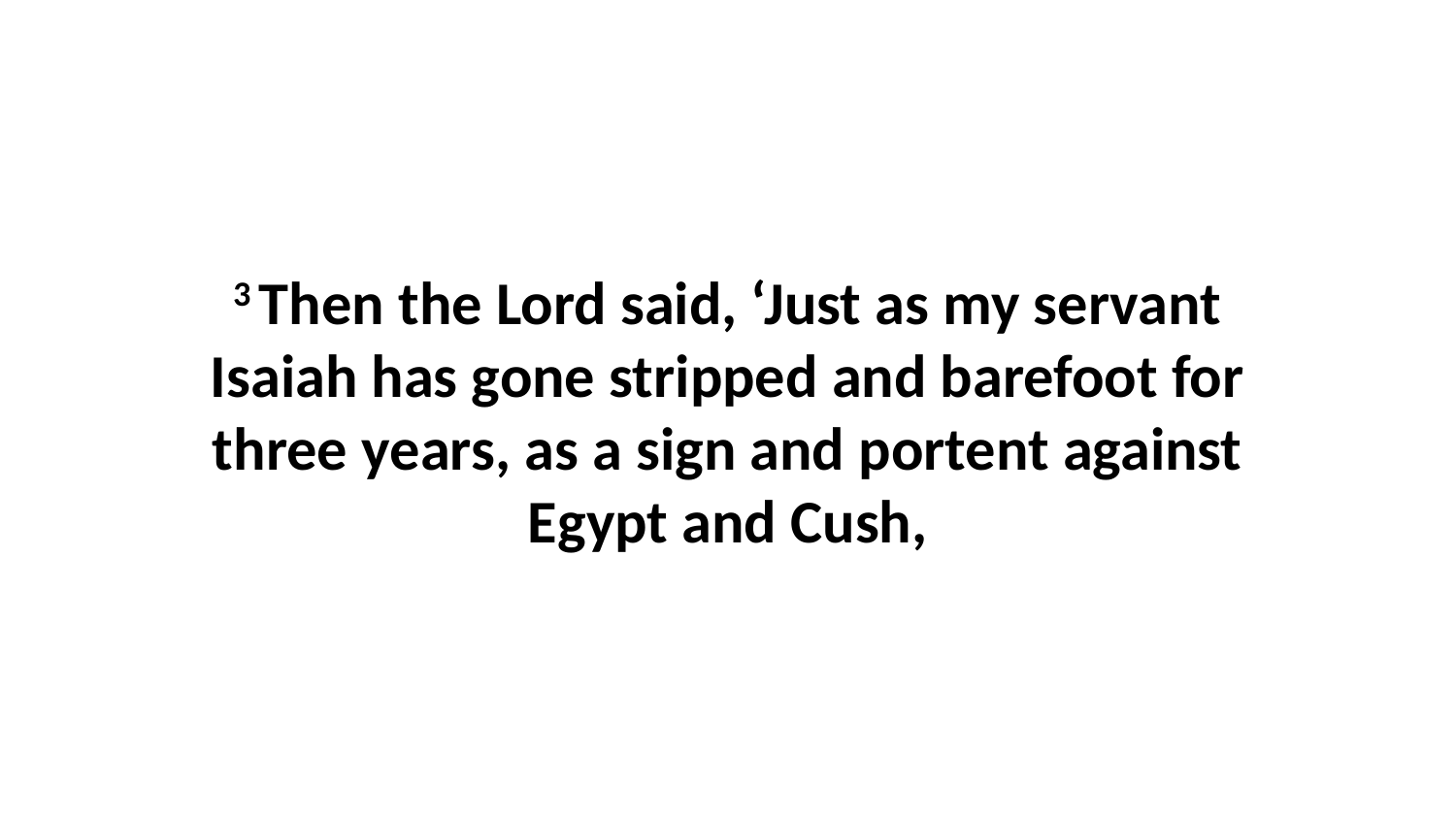

3 Then the Lord said, ‘Just as my servant Isaiah has gone stripped and barefoot for three years, as a sign and portent against Egypt and Cush,